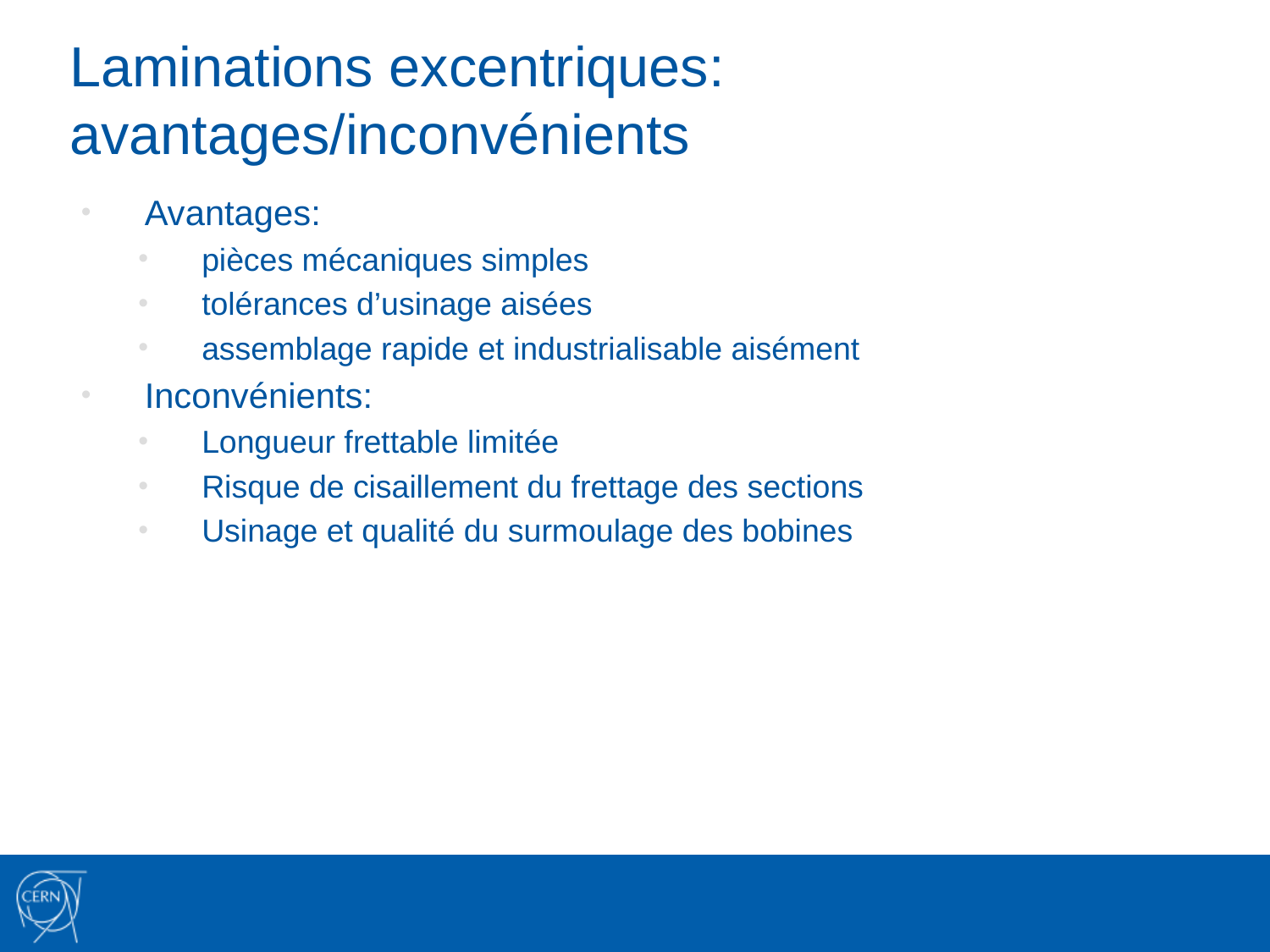

# Laminations excentriques: avantages/inconvénients
Avantages:
pièces mécaniques simples
tolérances d’usinage aisées
assemblage rapide et industrialisable aisément
Inconvénients:
Longueur frettable limitée
Risque de cisaillement du frettage des sections
Usinage et qualité du surmoulage des bobines